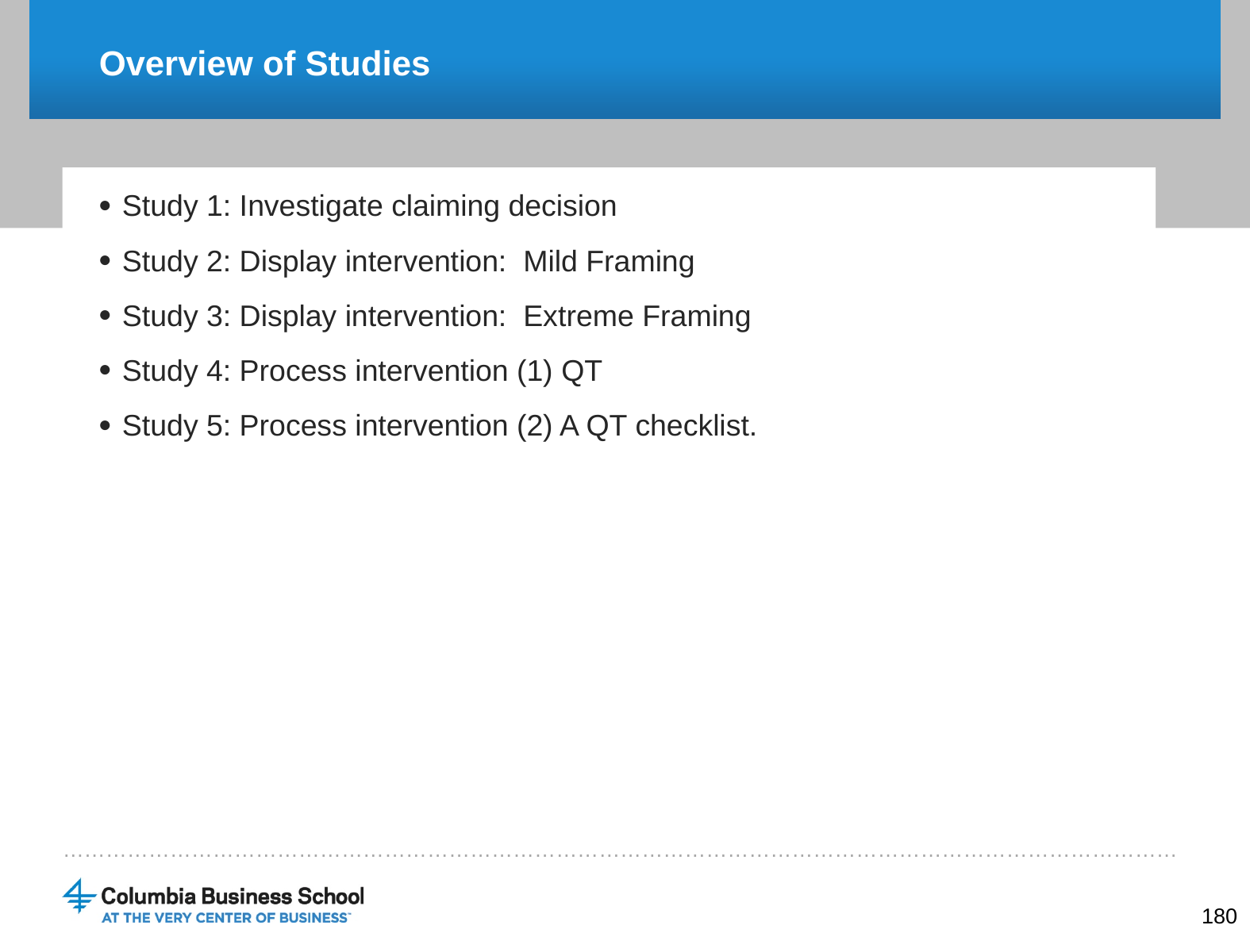

# Overview of Studies
Study 1: Investigate claiming decision
Study 2: Display intervention:  Mild Framing
Study 3: Display intervention:  Extreme Framing
Study 4: Process intervention (1) QT
Study 5: Process intervention (2) A QT checklist.

180